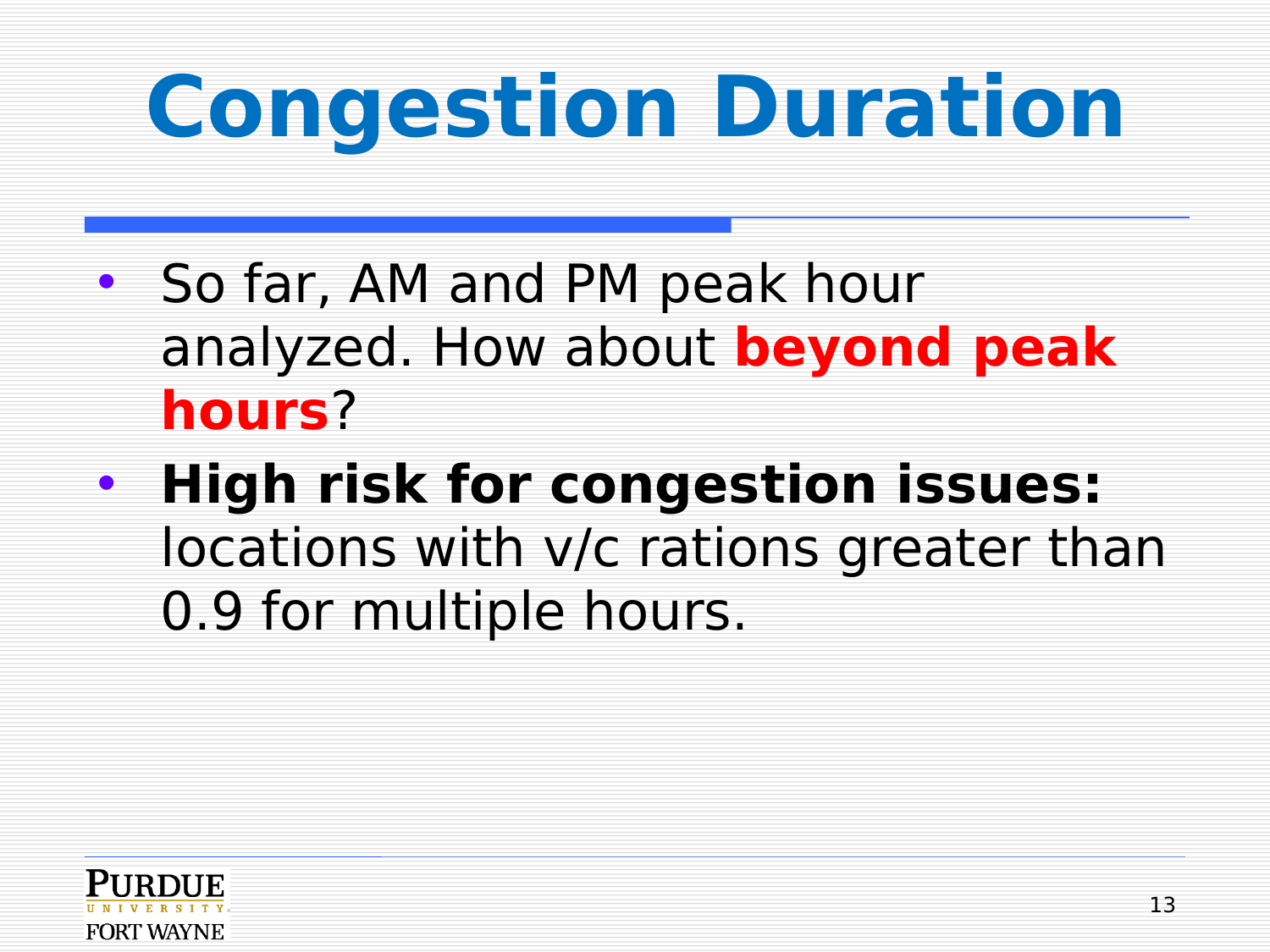

# Congestion Duration
So far, AM and PM peak hour analyzed. How about beyond peak hours?
High risk for congestion issues: locations with v/c rations greater than 0.9 for multiple hours.
13